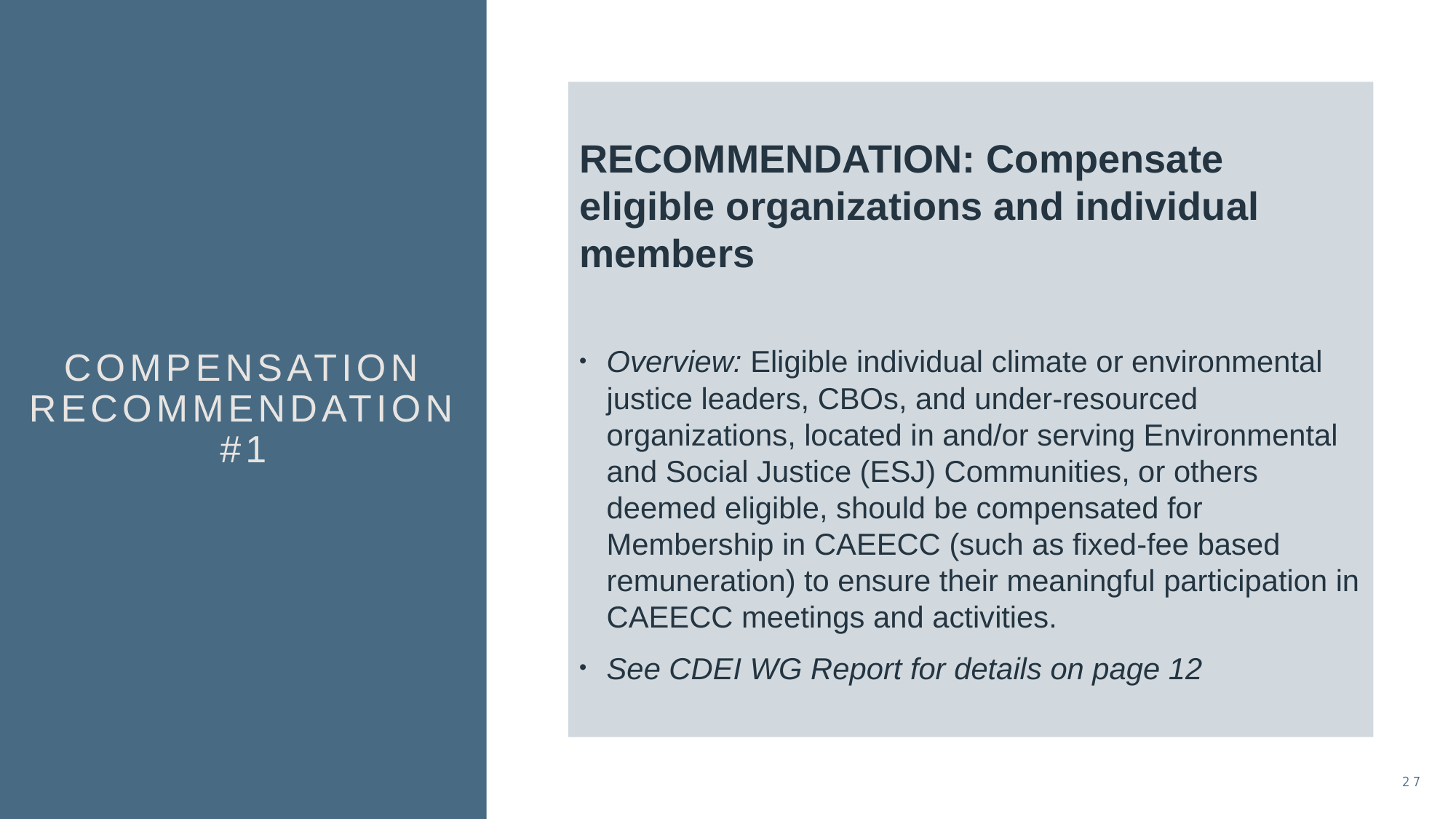

RECOMMENDATION: Compensate eligible organizations and individual members

Overview: Eligible individual climate or environmental justice leaders, CBOs, and under-resourced organizations, located in and/or serving Environmental and Social Justice (ESJ) Communities, or others deemed eligible, should be compensated for Membership in CAEECC (such as fixed-fee based remuneration) to ensure their meaningful participation in CAEECC meetings and activities.
See CDEI WG Report for details on page 12

# Compensation Recommendation #1

27